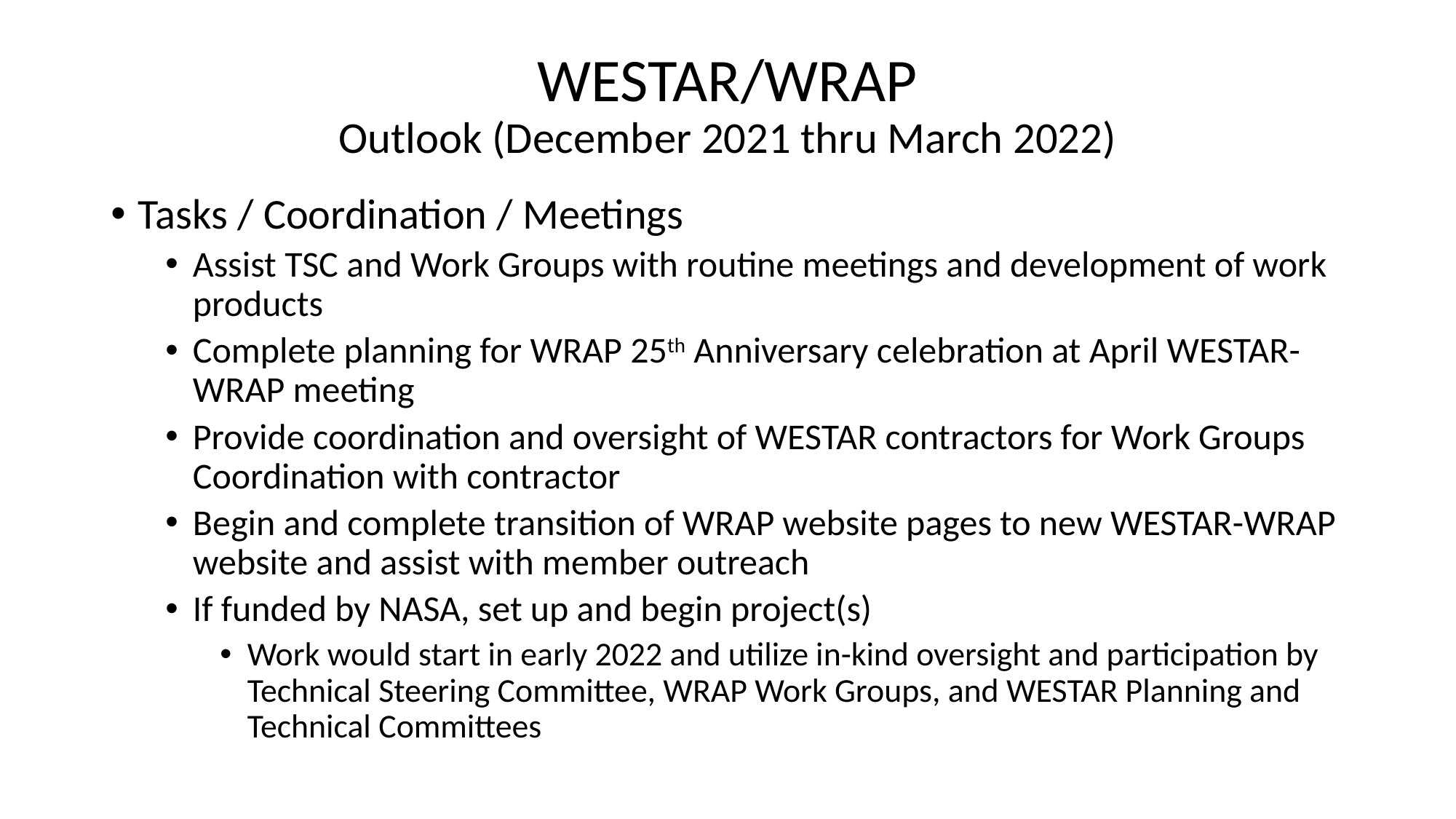

# WESTAR/WRAP Outlook (December 2021 thru March 2022)
Tasks / Coordination / Meetings
Assist TSC and Work Groups with routine meetings and development of work products
Complete planning for WRAP 25th Anniversary celebration at April WESTAR-WRAP meeting
Provide coordination and oversight of WESTAR contractors for Work Groups Coordination with contractor
Begin and complete transition of WRAP website pages to new WESTAR-WRAP website and assist with member outreach
If funded by NASA, set up and begin project(s)
Work would start in early 2022 and utilize in-kind oversight and participation by Technical Steering Committee, WRAP Work Groups, and WESTAR Planning and Technical Committees